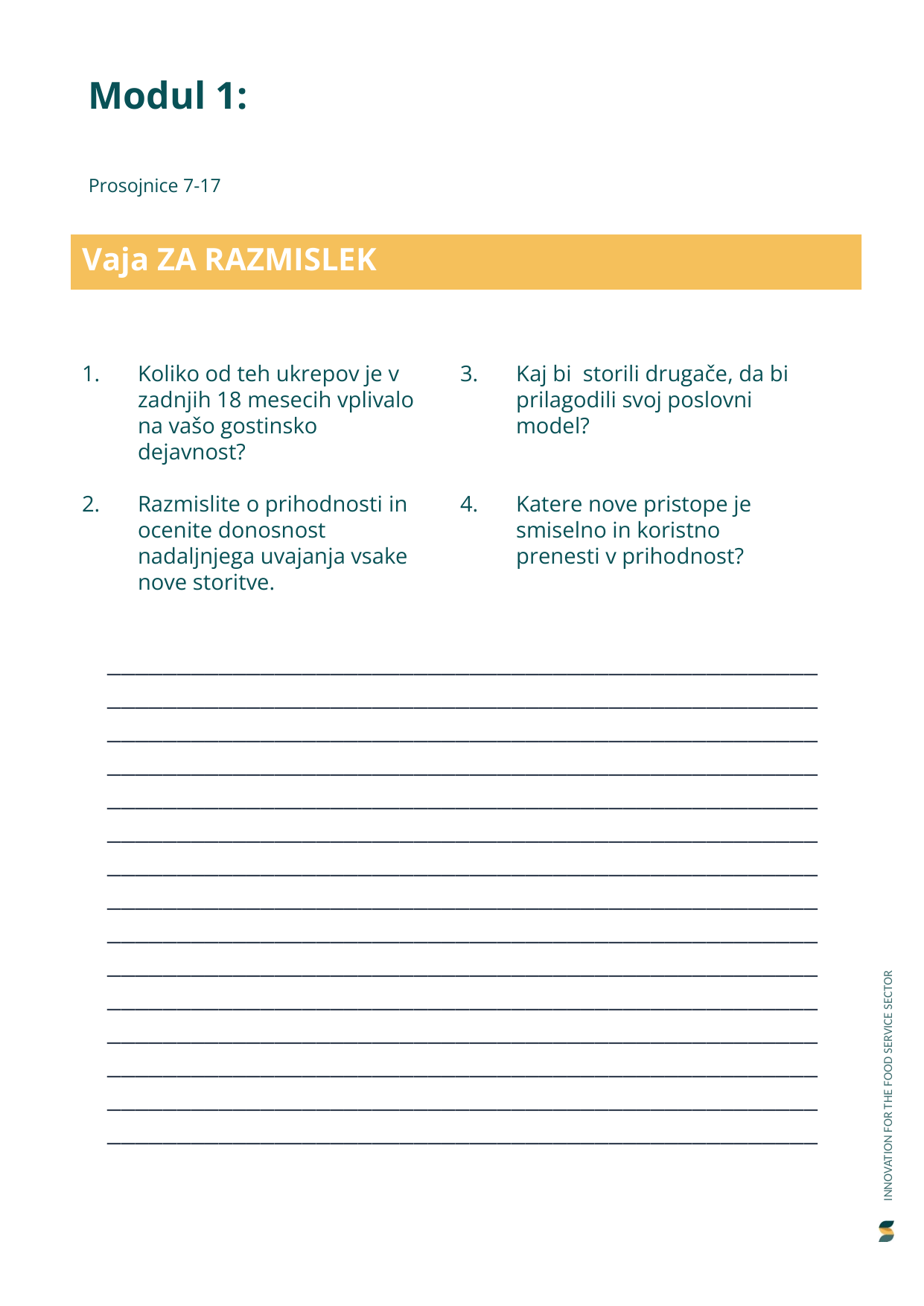

Modul 1:

Prosojnice 7-17

Vaja ZA RAZMISLEK
Koliko od teh ukrepov je v zadnjih 18 mesecih vplivalo na vašo gostinsko dejavnost?

Razmislite o prihodnosti in ocenite donosnost nadaljnjega uvajanja vsake nove storitve.

Kaj bi  storili drugače, da bi prilagodili svoj poslovni model?

Katere nove pristope je smiselno in koristno prenesti v prihodnost?
_____________________________________________________________________________________________________________________________________________________________________________________________________________________________________________________________________________________________________________________________________________________________________________________________________________________________________________________________________________________________________________________________________________________________________________________________________________________________________________________________________________________________________________________________________________________________________________________________